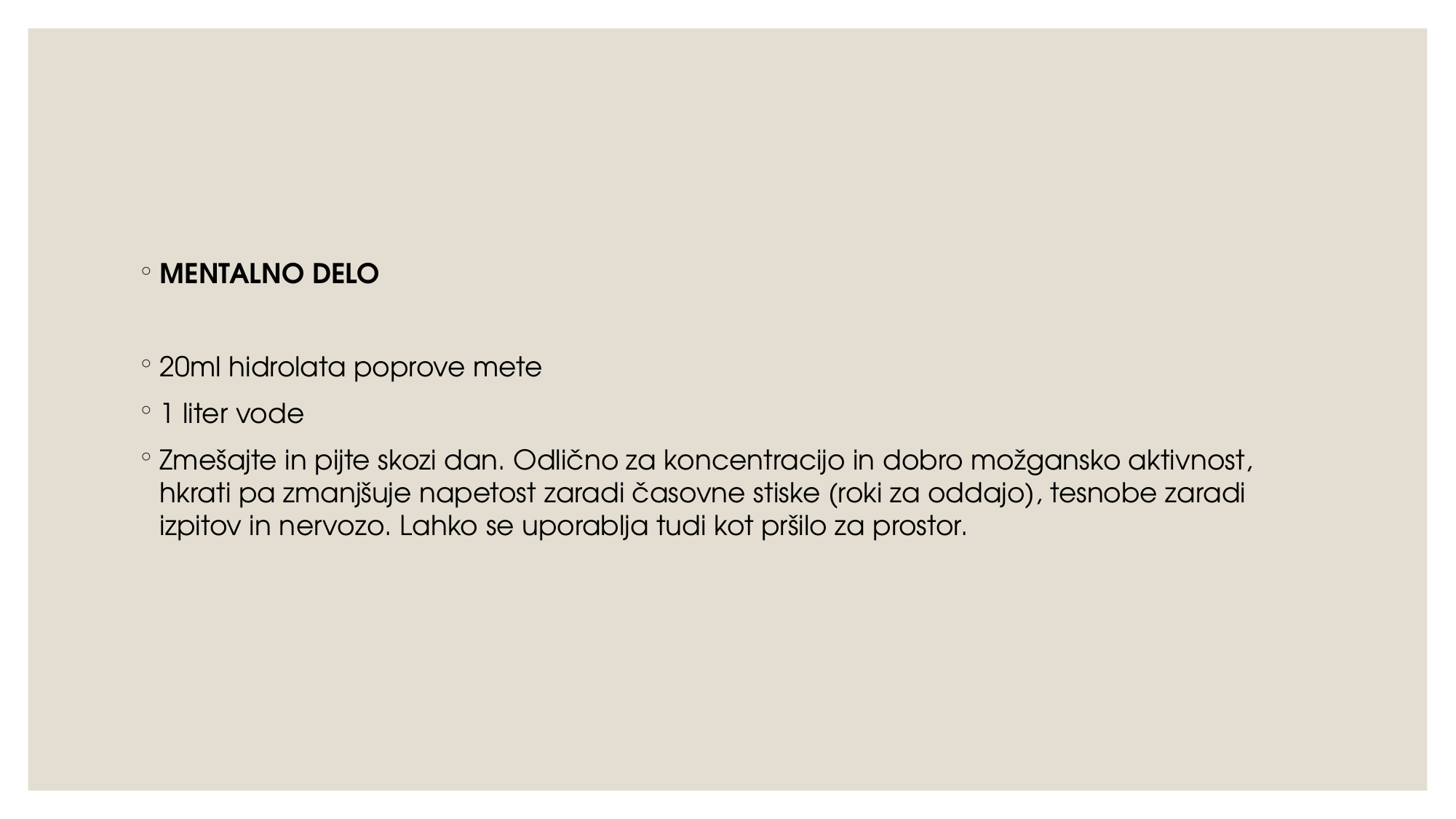

#
MENTALNO DELO

20ml hidrolata poprove mete
1 liter vode
Zmešajte in pijte skozi dan. Odlično za koncentracijo in dobro možgansko aktivnost, hkrati pa zmanjšuje napetost zaradi časovne stiske (roki za oddajo), tesnobe zaradi izpitov in nervozo. Lahko se uporablja tudi kot pršilo za prostor.